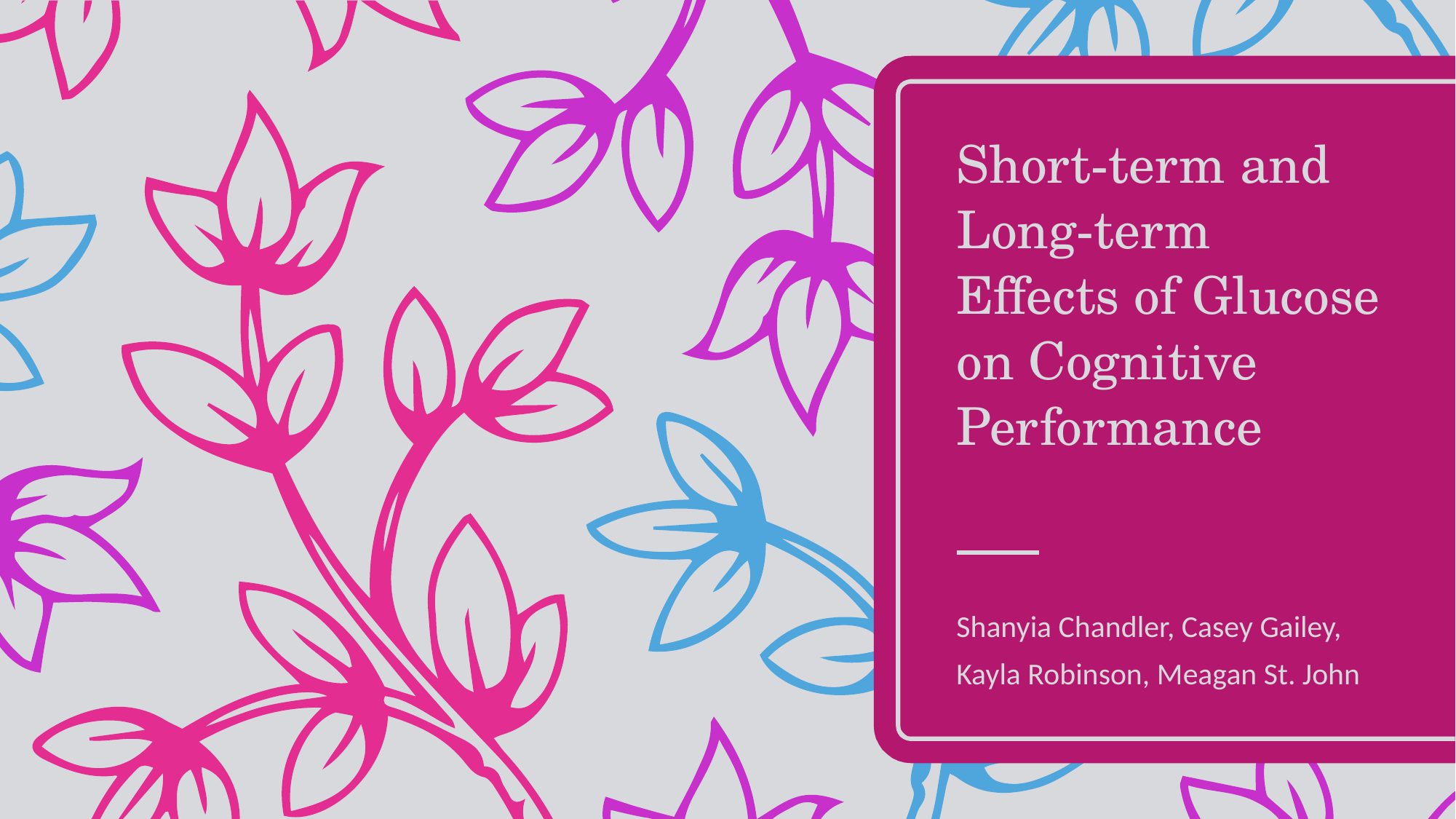

# Short-term and Long-term Effects of Glucose on Cognitive Performance
Shanyia Chandler, Casey Gailey, Kayla Robinson, Meagan St. John